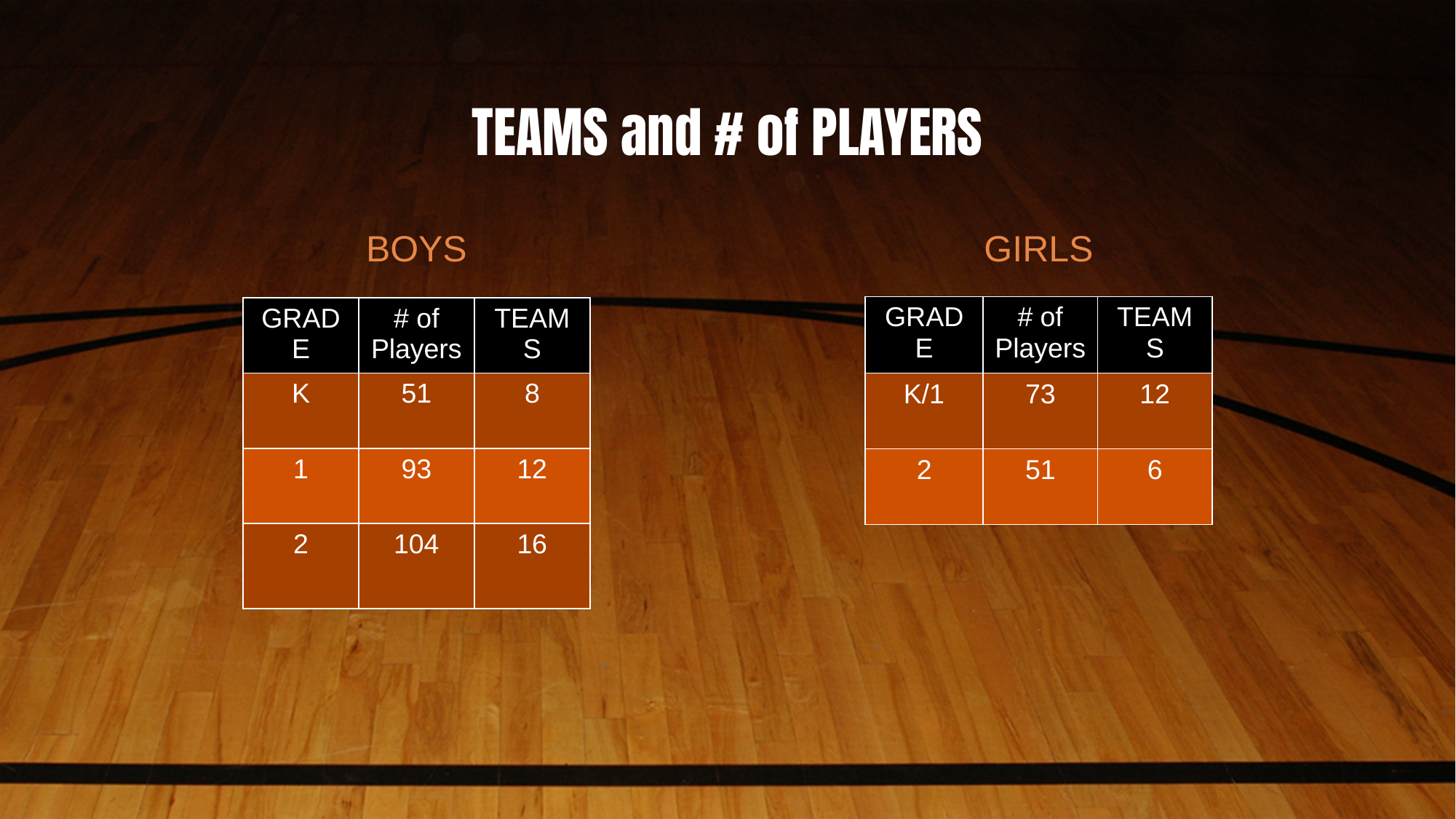

# TEAMS and # of PLAYERS
BOYS
GIRLS
| GRADE | # of Players | TEAMS |
| --- | --- | --- |
| K/1 | 73 | 12 |
| 2 | 51 | 6 |
| GRADE | # of Players | TEAMS |
| --- | --- | --- |
| K | 51 | 8 |
| 1 | 93 | 12 |
| 2 | 104 | 16 |